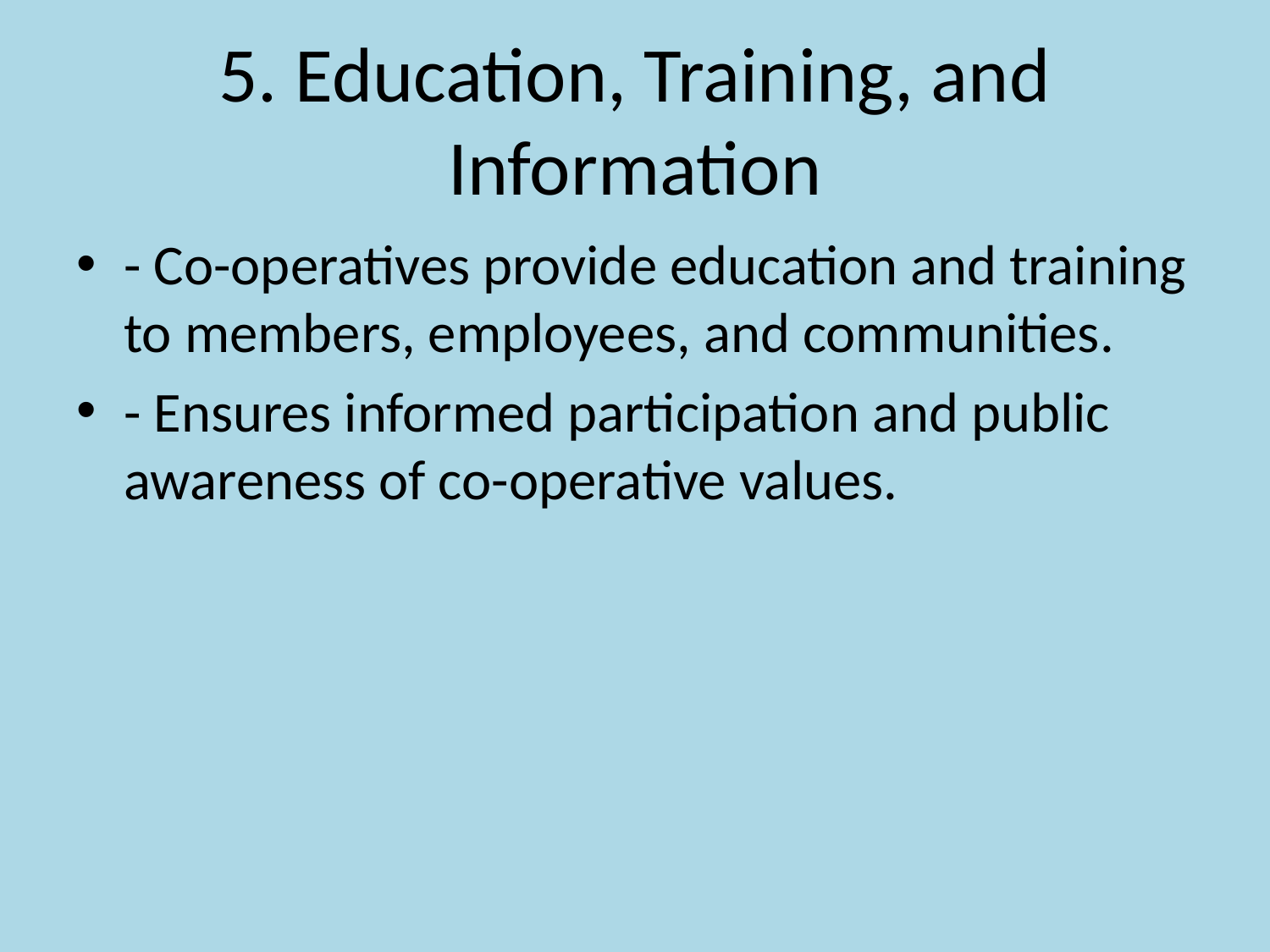

# 5. Education, Training, and Information
- Co-operatives provide education and training to members, employees, and communities.
- Ensures informed participation and public awareness of co-operative values.